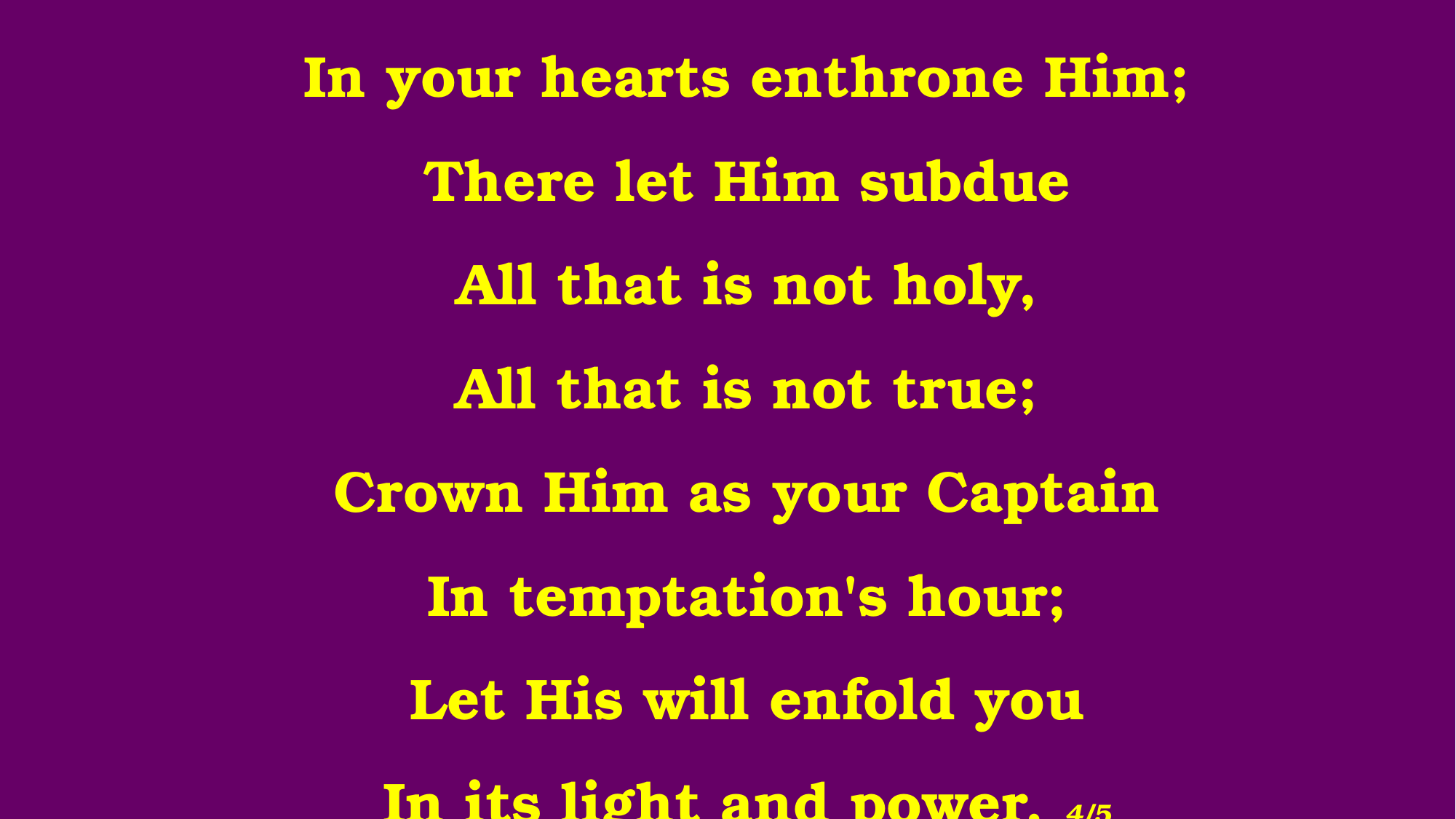

In your hearts enthrone Him;
  There let Him subdue
  All that is not holy,
  All that is not true;
  Crown Him as your Captain
  In temptation's hour;
  Let His will enfold you
  In its light and power. 4/5